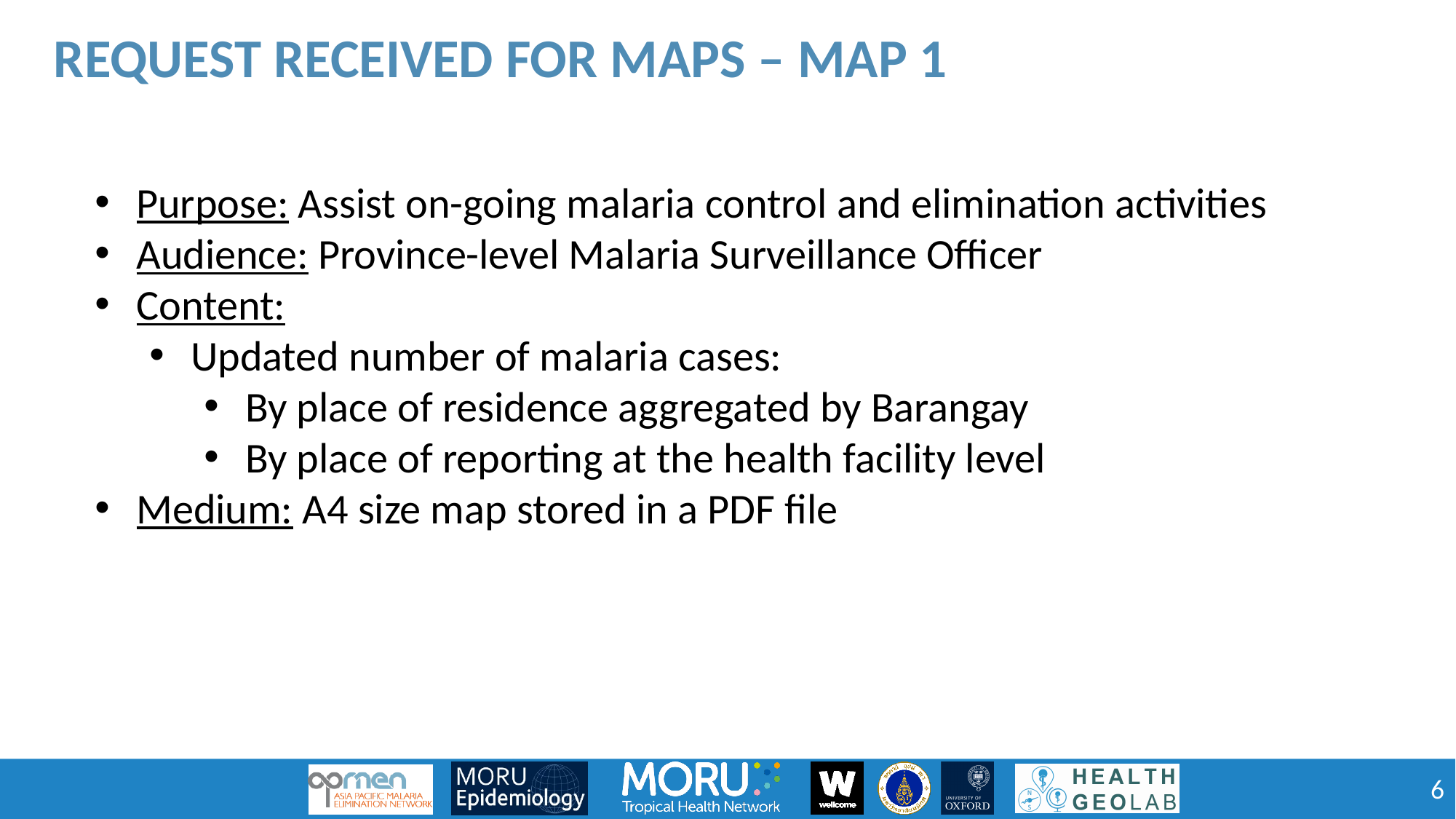

Request received for maps – MAP 1
Purpose: Assist on-going malaria control and elimination activities
Audience: Province-level Malaria Surveillance Officer
Content:
Updated number of malaria cases:
By place of residence aggregated by Barangay
By place of reporting at the health facility level
Medium: A4 size map stored in a PDF file
6